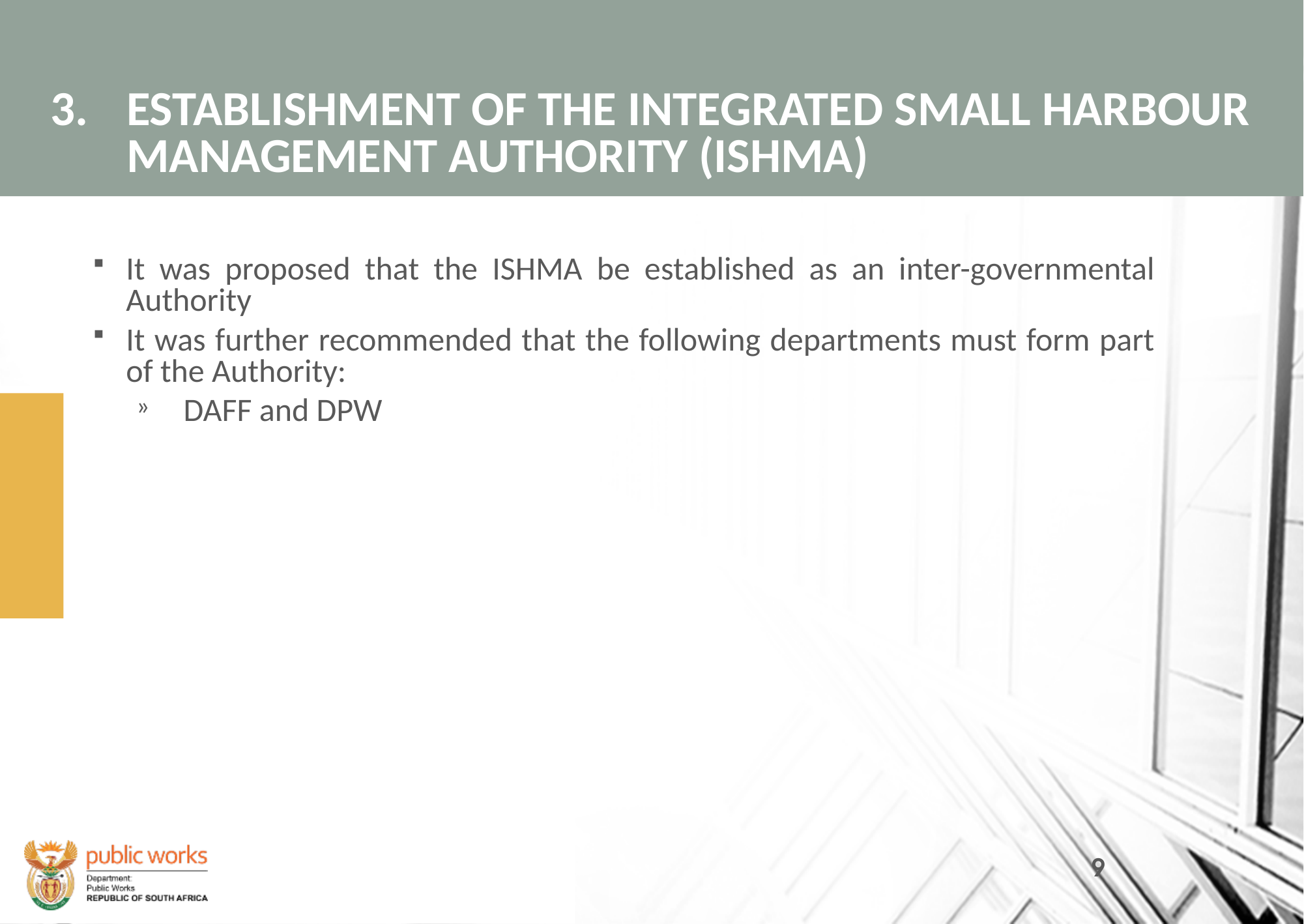

# 3. 	ESTABLISHMENT OF THE INTEGRATED SMALL HARBOUR MANAGEMENT AUTHORITY (ISHMA)
It was proposed that the ISHMA be established as an inter-governmental Authority
It was further recommended that the following departments must form part of the Authority:
DAFF and DPW